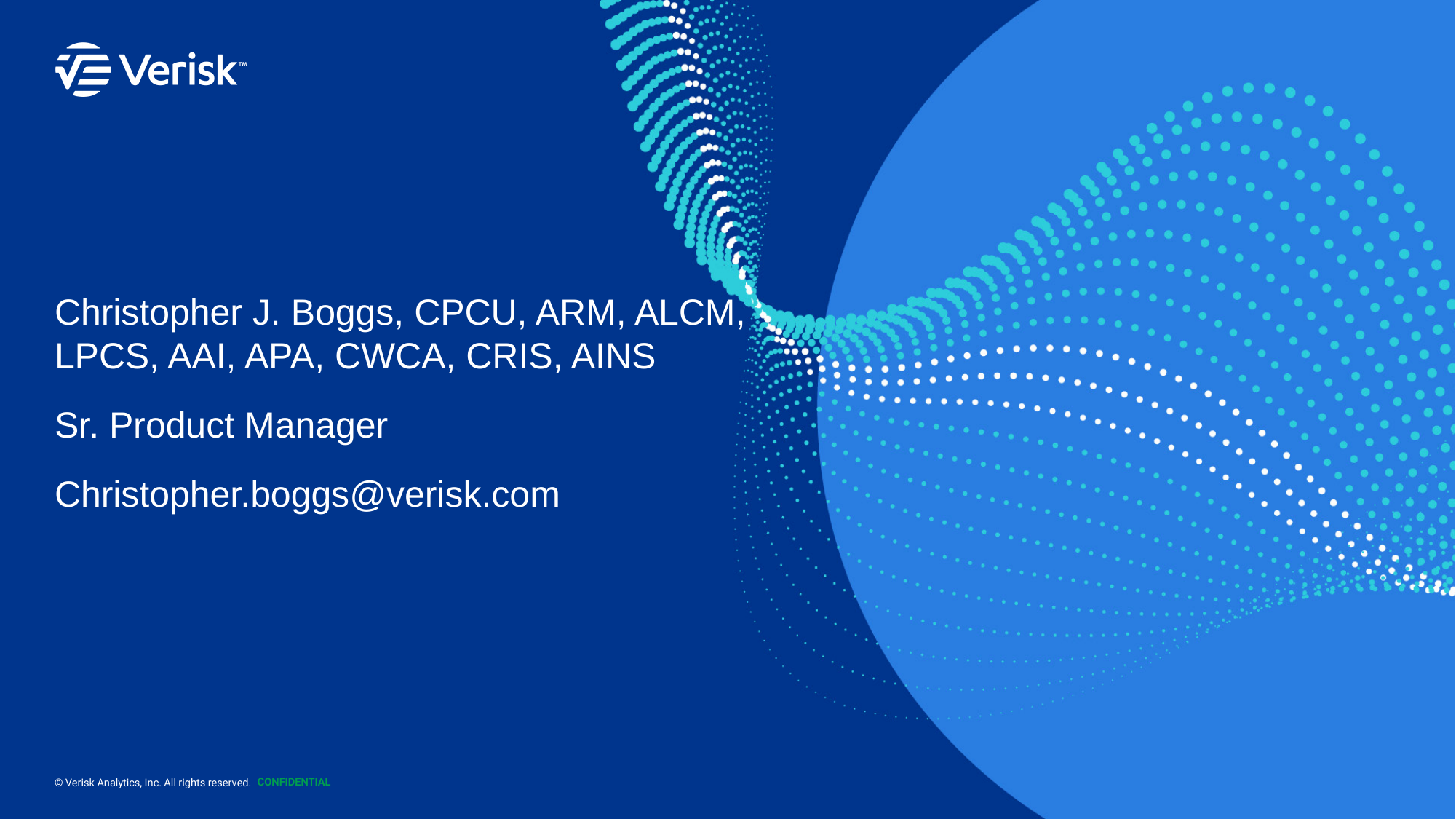

# Christopher J. Boggs, CPCU, ARM, ALCM, LPCS, AAI, APA, CWCA, CRIS, AINS Sr. Product Manager Christopher.boggs@verisk.com
CONFIDENTIAL